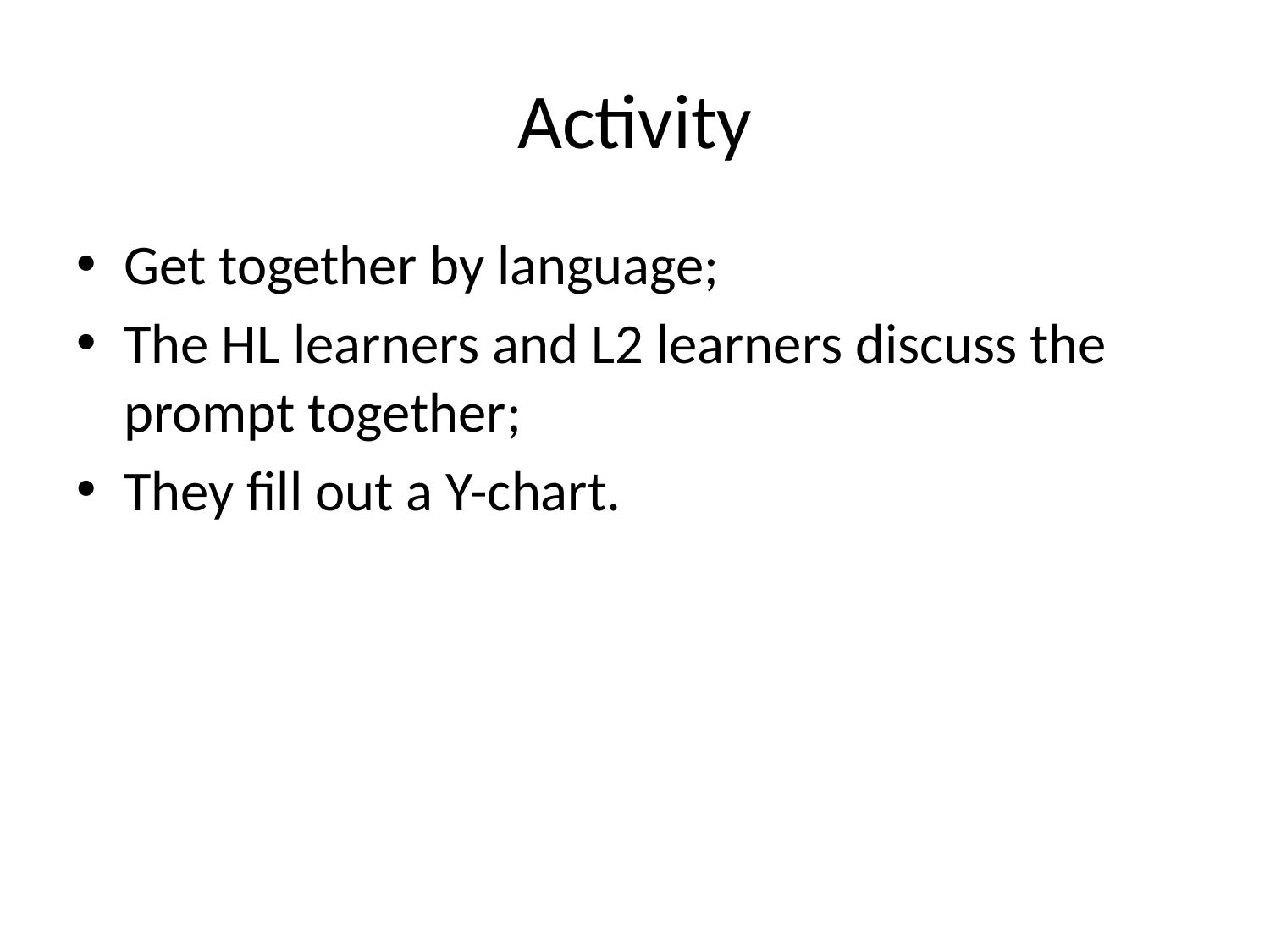

# Activity
Get together by language;
The HL learners and L2 learners discuss the prompt together;
They fill out a Y-chart.